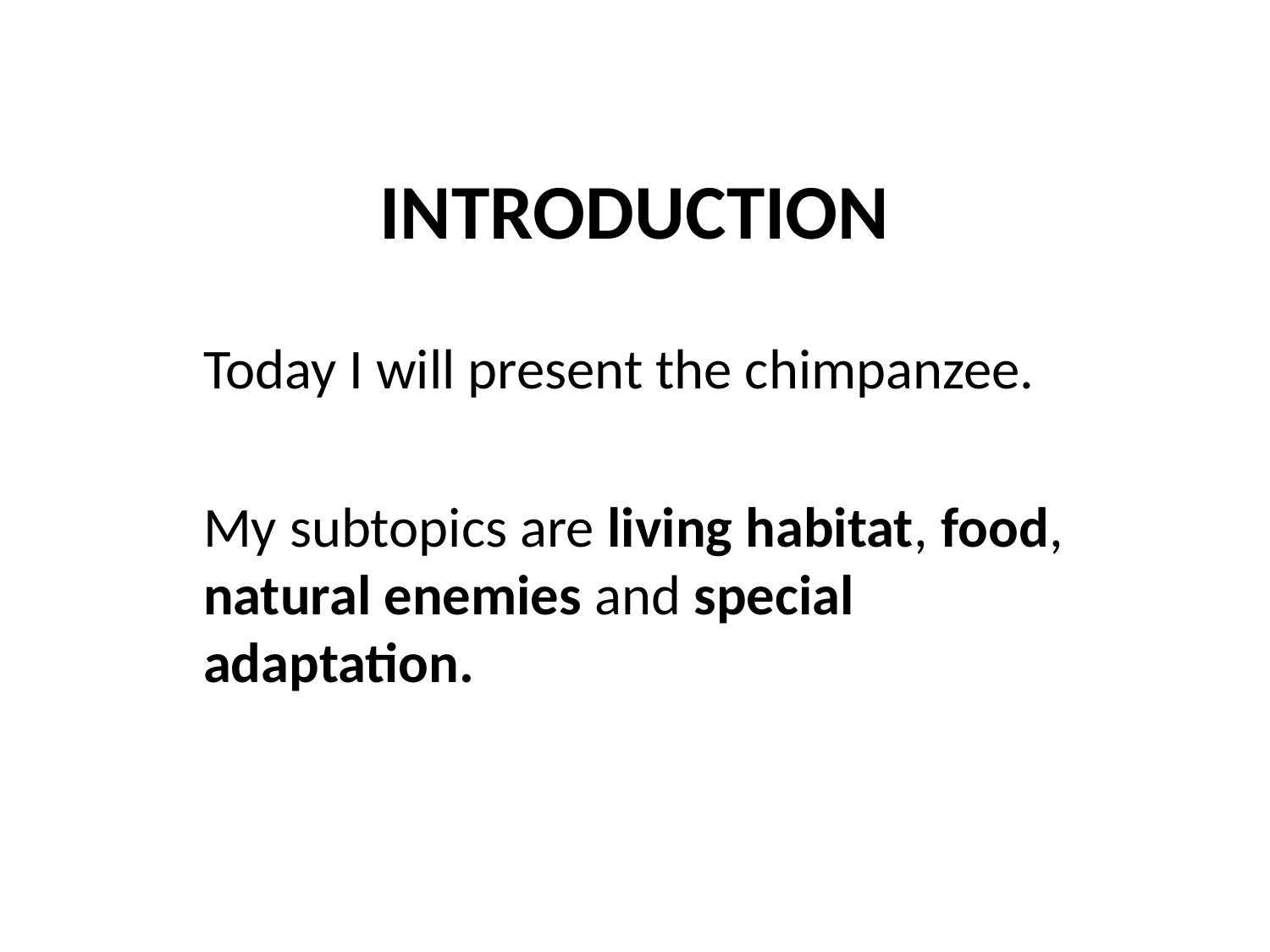

# INTRODUCTION
Today I will present the chimpanzee.

My subtopics are living habitat, food, natural enemies and special adaptation.